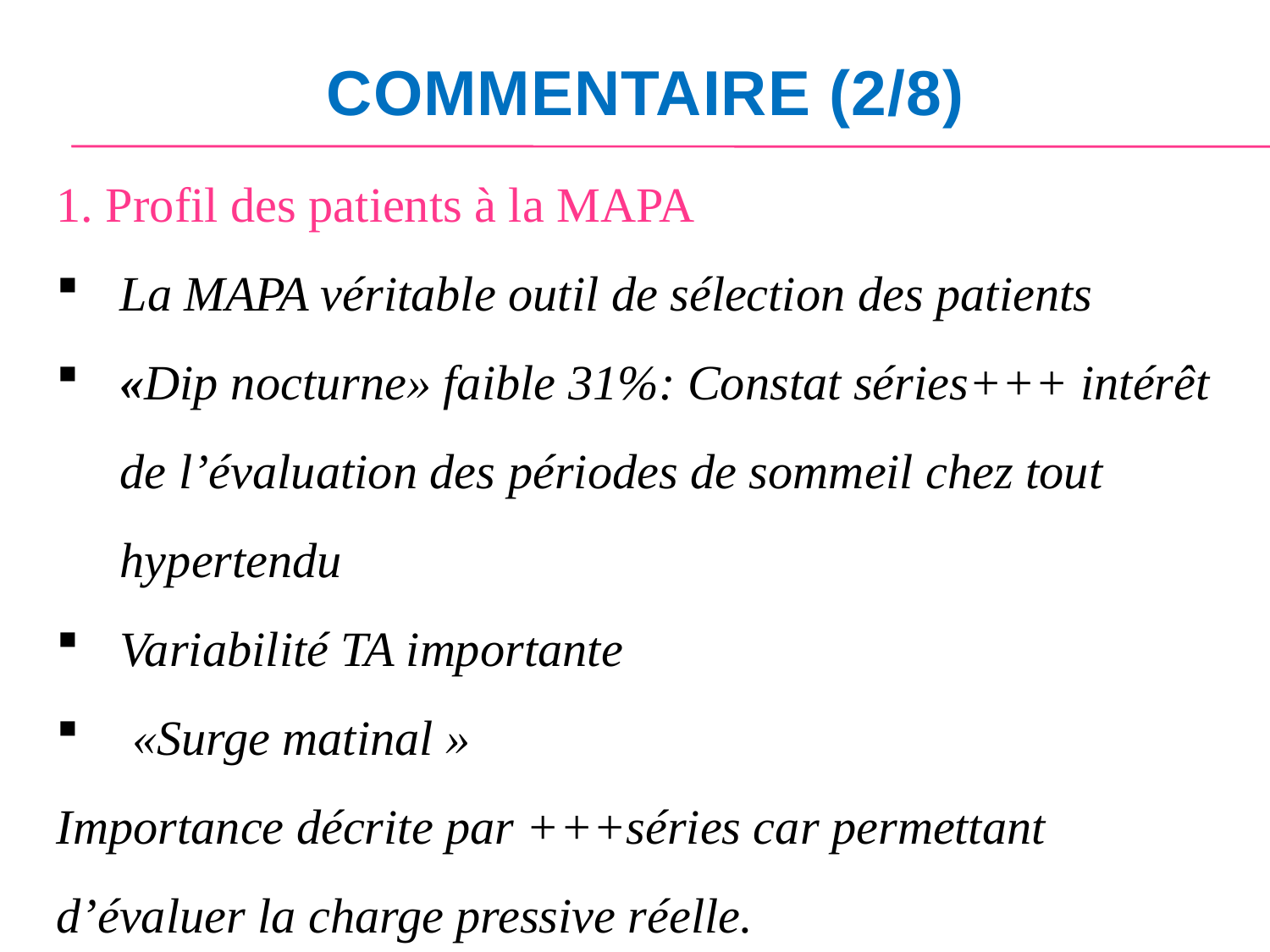

# COMMENTAIRE (2/8)
1. Profil des patients à la MAPA
La MAPA véritable outil de sélection des patients
«Dip nocturne» faible 31%: Constat séries+++ intérêt de l’évaluation des périodes de sommeil chez tout hypertendu
Variabilité TA importante
 «Surge matinal »
Importance décrite par +++séries car permettant d’évaluer la charge pressive réelle.